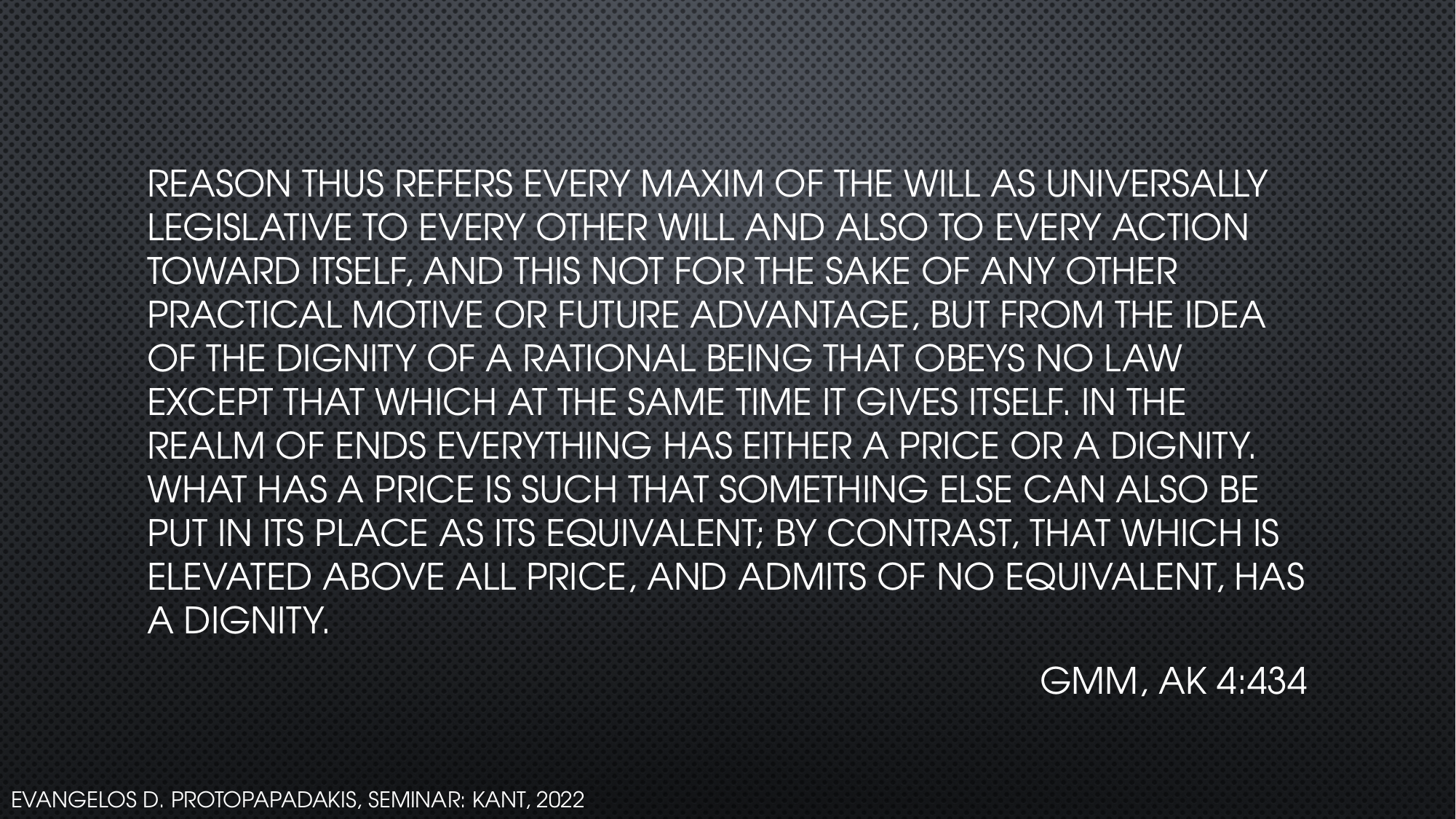

Reason thus refers every maxim of the will as universally legislative to every other will and also to every action toward itself, and this not for the sake of any other practical motive or future advantage, but from the idea of the dignity of a rational being that obeys no law except that which at the same time it gives itself. In the realm of ends everything has either a price or a dignity. What has a price is such that something else can also be put in its place as its equivalent; by contrast, that which is elevated above all price, and admits of no equivalent, has a dignity.
GMM, Ak 4:434
Evangelos D. Protopapadakis, Seminar: Kant, 2022